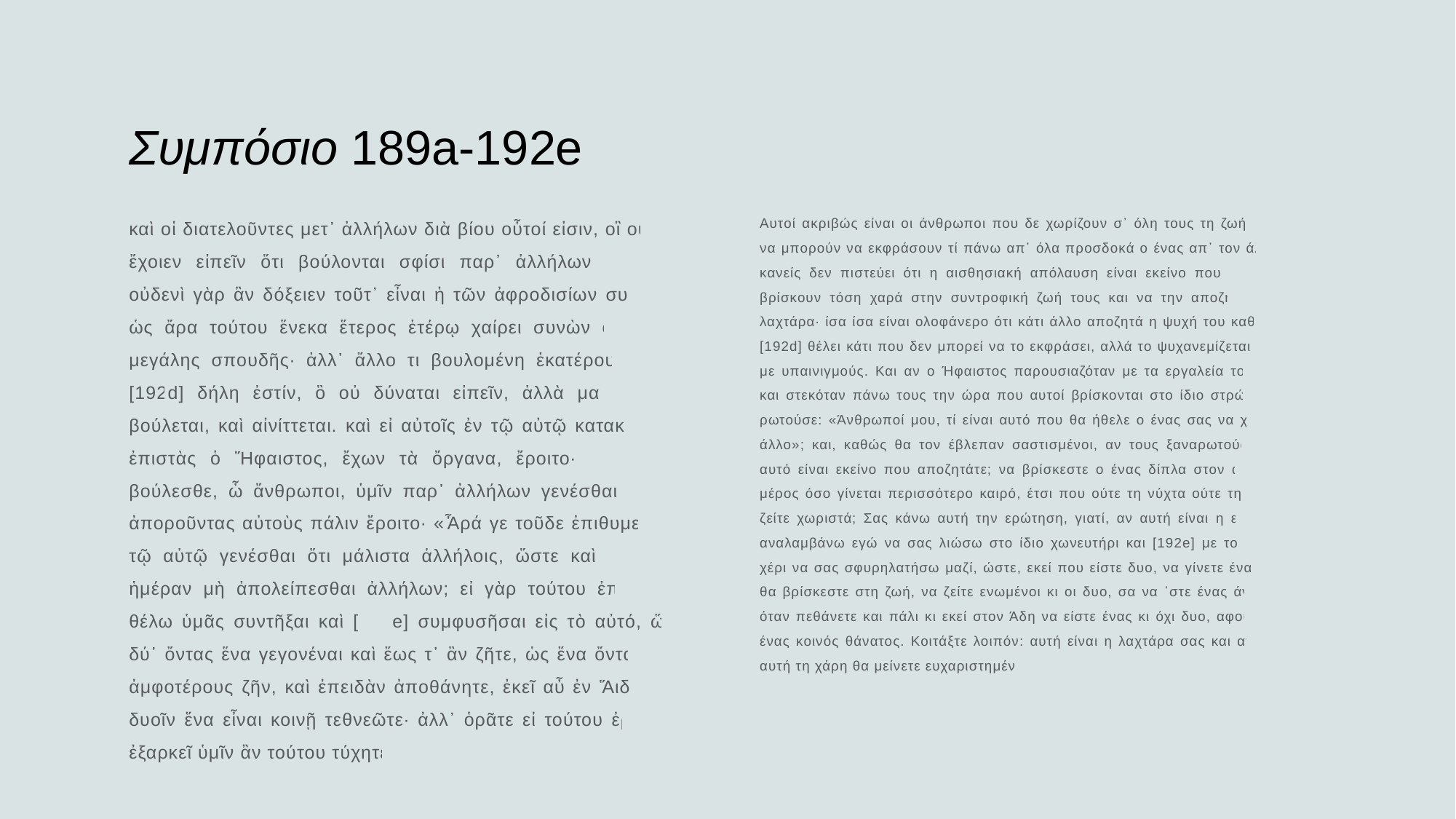

# Συμπόσιο 189a-192e
καὶ οἱ διατελοῦντες μετ᾽ ἀλλήλων διὰ βίου οὗτοί εἰσιν, οἳ οὐδ᾽ ἂν ἔχοιεν εἰπεῖν ὅτι βούλονται σφίσι παρ᾽ ἀλλήλων γίγνεσθαι. οὐδενὶ γὰρ ἂν δόξειεν τοῦτ᾽ εἶναι ἡ τῶν ἀφροδισίων συνουσία, ὡς ἄρα τούτου ἕνεκα ἕτερος ἑτέρῳ χαίρει συνὼν οὕτως ἐπὶ μεγάλης σπουδῆς· ἀλλ᾽ ἄλλο τι βουλομένη ἑκατέρου ἡ ψυχὴ [192d] δήλη ἐστίν, ὃ οὐ δύναται εἰπεῖν, ἀλλὰ μαντεύεται ὃ βούλεται, καὶ αἰνίττεται. καὶ εἰ αὐτοῖς ἐν τῷ αὐτῷ κατακειμένοις ἐπιστὰς ὁ Ἥφαιστος, ἔχων τὰ ὄργανα, ἔροιτο· «Τί ἔσθ᾽ ὃ βούλεσθε, ὦ ἄνθρωποι, ὑμῖν παρ᾽ ἀλλήλων γενέσθαι;» καὶ εἰ ἀποροῦντας αὐτοὺς πάλιν ἔροιτο· «Ἆρά γε τοῦδε ἐπιθυμεῖτε, ἐν τῷ αὐτῷ γενέσθαι ὅτι μάλιστα ἀλλήλοις, ὥστε καὶ νύκτα καὶ ἡμέραν μὴ ἀπολείπεσθαι ἀλλήλων; εἰ γὰρ τούτου ἐπιθυμεῖτε, θέλω ὑμᾶς συντῆξαι καὶ [192e] συμφυσῆσαι εἰς τὸ αὐτό, ὥστε δύ᾽ ὄντας ἕνα γεγονέναι καὶ ἕως τ᾽ ἂν ζῆτε, ὡς ἕνα ὄντα, κοινῇ ἀμφοτέρους ζῆν, καὶ ἐπειδὰν ἀποθάνητε, ἐκεῖ αὖ ἐν Ἅιδου ἀντὶ δυοῖν ἕνα εἶναι κοινῇ τεθνεῶτε· ἀλλ᾽ ὁρᾶτε εἰ τούτου ἐρᾶτε καὶ ἐξαρκεῖ ὑμῖν ἂν τούτου τύχητε·»
Αυτοί ακριβώς είναι οι άνθρωποι που δε χωρίζουν σ᾽ όλη τους τη ζωή, χωρίς καν να μπορούν να εκφράσουν τί πάνω απ᾽ όλα προσδοκά ο ένας απ᾽ τον άλλον. Γιατί κανείς δεν πιστεύει ότι η αισθησιακή απόλαυση είναι εκείνο που τους κάνει να βρίσκουν τόση χαρά στην συντροφική ζωή τους και να την αποζητάνε με τόση λαχτάρα· ίσα ίσα είναι ολοφάνερο ότι κάτι άλλο αποζητά η ψυχή του καθενός τους, [192d] θέλει κάτι που δεν μπορεί να το εκφράσει, αλλά το ψυχανεμίζεται και το λέει με υπαινιγμούς. Και αν ο Ήφαιστος παρουσιαζόταν με τα εργαλεία του στα χέρια και στεκόταν πάνω τους την ώρα που αυτοί βρίσκονται στο ίδιο στρώμα και τους ρωτούσε: «Άνθρωποί μου, τί είναι αυτό που θα ήθελε ο ένας σας να χαρίσει στον άλλο»; και, καθώς θα τον έβλεπαν σαστισμένοι, αν τους ξαναρωτούσε: «Μήπως αυτό είναι εκείνο που αποζητάτε; να βρίσκεστε ο ένας δίπλα στον άλλο στο ίδιο μέρος όσο γίνεται περισσότερο καιρό, έτσι που ούτε τη νύχτα ούτε τη μέρα να μη ζείτε χωριστά; Σας κάνω αυτή την ερώτηση, γιατί, αν αυτή είναι η επιθυμία σας, αναλαμβάνω εγώ να σας λιώσω στο ίδιο χωνευτήρι και [192e] με το φυσερό στο χέρι να σας σφυρηλατήσω μαζί, ώστε, εκεί που είστε δυο, να γίνετε ένας· και, όσο θα βρίσκεστε στη ζωή, να ζείτε ενωμένοι κι οι δυο, σα να ᾽στε ένας άνθρωπος, κι όταν πεθάνετε και πάλι κι εκεί στον Άδη να είστε ένας κι όχι δυο, αφού σας πάρει ένας κοινός θάνατος. Κοιτάξτε λοιπόν: αυτή είναι η λαχτάρα σας και αν σας κάνω αυτή τη χάρη θα μείνετε ευχαριστημένοι;».